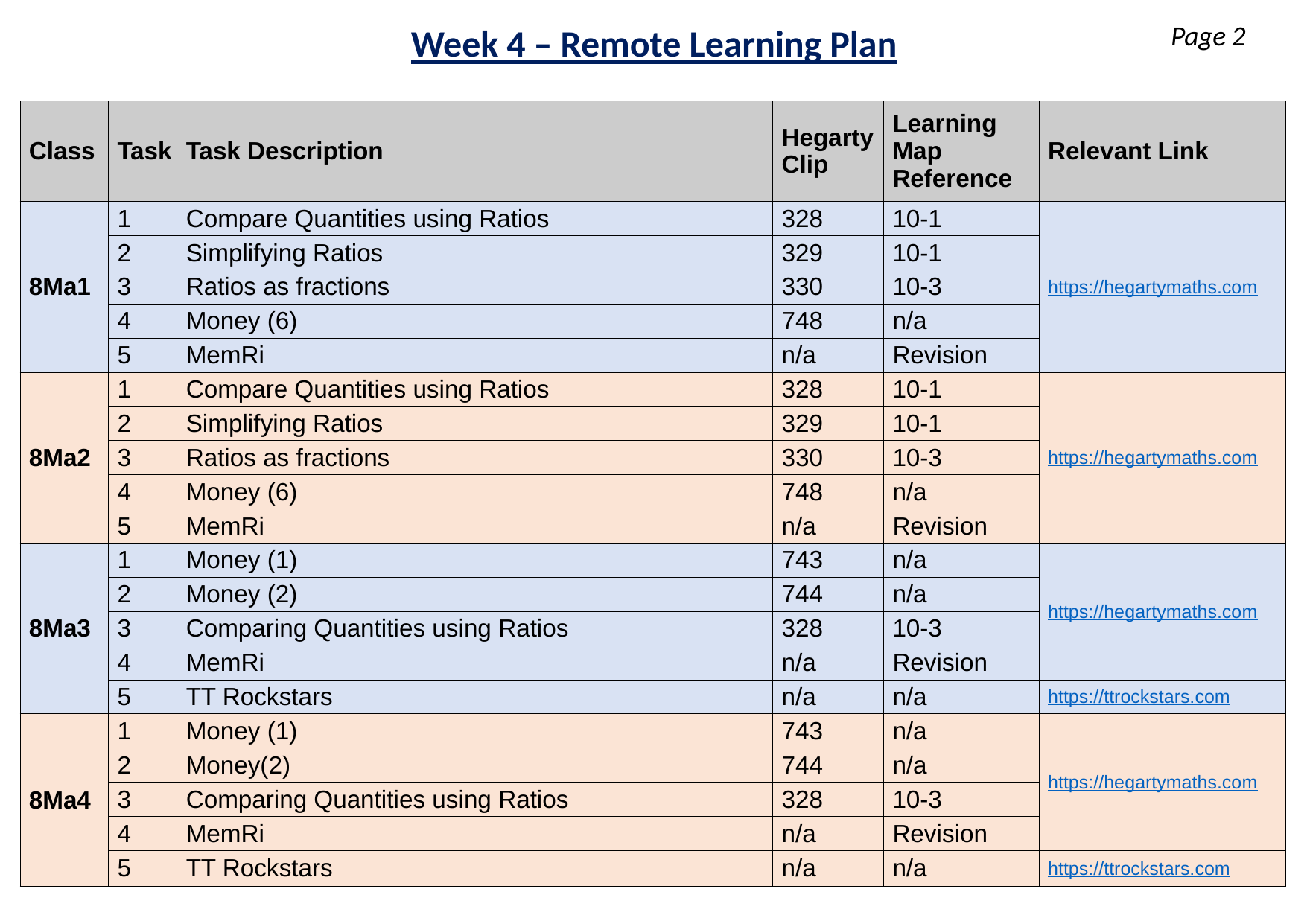

Page 2
Week 4 – Remote Learning Plan
| Class | Task | Task Description | Hegarty Clip | Learning Map Reference | Relevant Link |
| --- | --- | --- | --- | --- | --- |
| 8Ma1 | 1 | Compare Quantities using Ratios | 328 | 10-1 | https://hegartymaths.com |
|  | 2 | Simplifying Ratios | 329 | 10-1 |  |
|  | 3 | Ratios as fractions | 330 | 10-3 |  |
|  | 4 | Money (6) | 748 | n/a |  |
|  | 5 | MemRi | n/a | Revision |  |
| 8Ma2 | 1 | Compare Quantities using Ratios | 328 | 10-1 | https://hegartymaths.com |
|  | 2 | Simplifying Ratios | 329 | 10-1 |  |
|  | 3 | Ratios as fractions | 330 | 10-3 |  |
|  | 4 | Money (6) | 748 | n/a |  |
|  | 5 | MemRi | n/a | Revision |  |
| 8Ma3 | 1 | Money (1) | 743 | n/a | https://hegartymaths.com |
|  | 2 | Money (2) | 744 | n/a |  |
|  | 3 | Comparing Quantities using Ratios | 328 | 10-3 |  |
|  | 4 | MemRi | n/a | Revision |  |
|  | 5 | TT Rockstars | n/a | n/a | https://ttrockstars.com |
| 8Ma4 | 1 | Money (1) | 743 | n/a | https://hegartymaths.com |
|  | 2 | Money(2) | 744 | n/a |  |
|  | 3 | Comparing Quantities using Ratios | 328 | 10-3 |  |
|  | 4 | MemRi | n/a | Revision |  |
|  | 5 | TT Rockstars | n/a | n/a | https://ttrockstars.com |